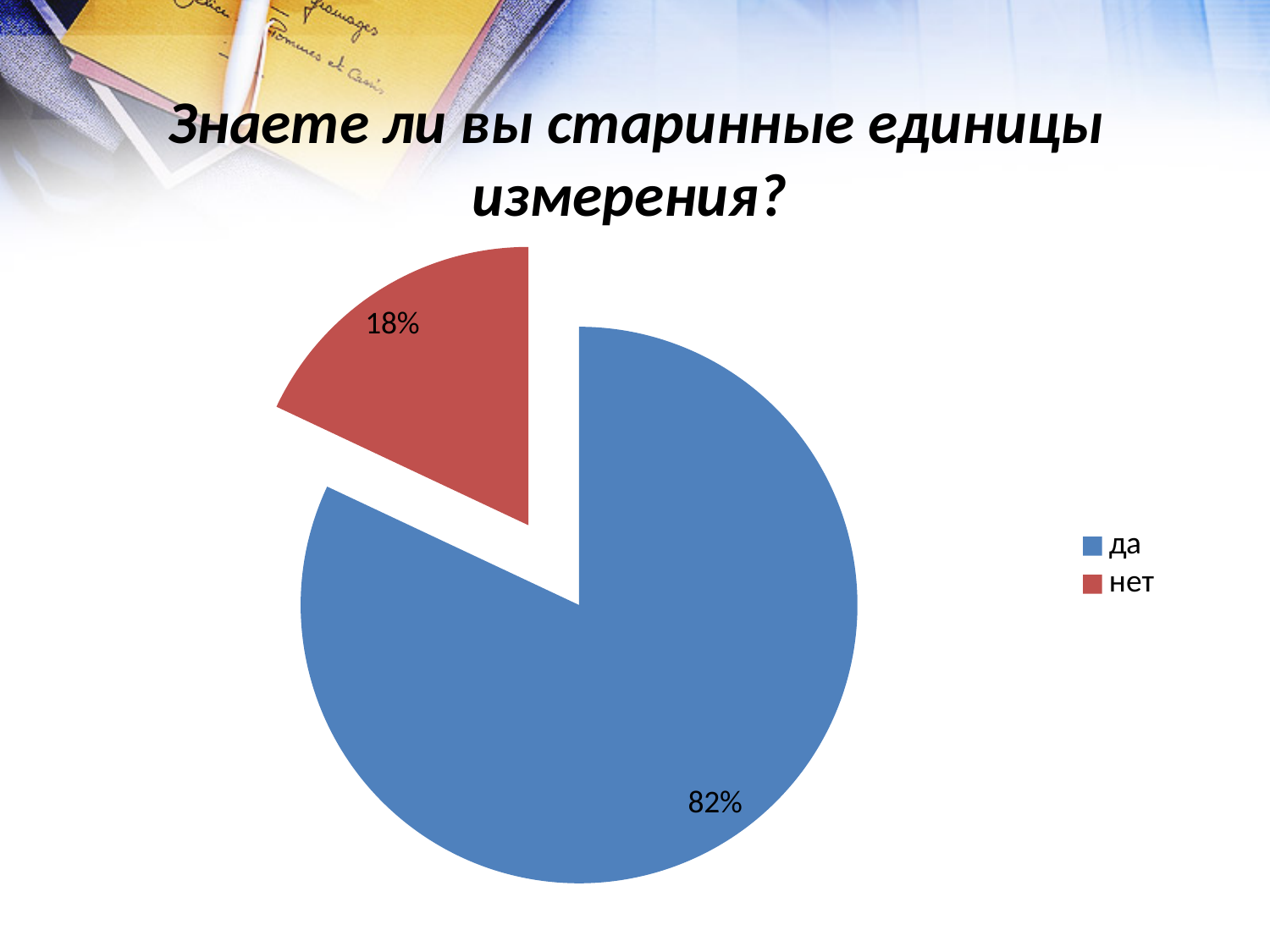

# Знаете ли вы старинные единицы измерения?

### Chart

| Category | Продажи |
|---|---|
| да | 45.92 |
| нет | 10.08 |